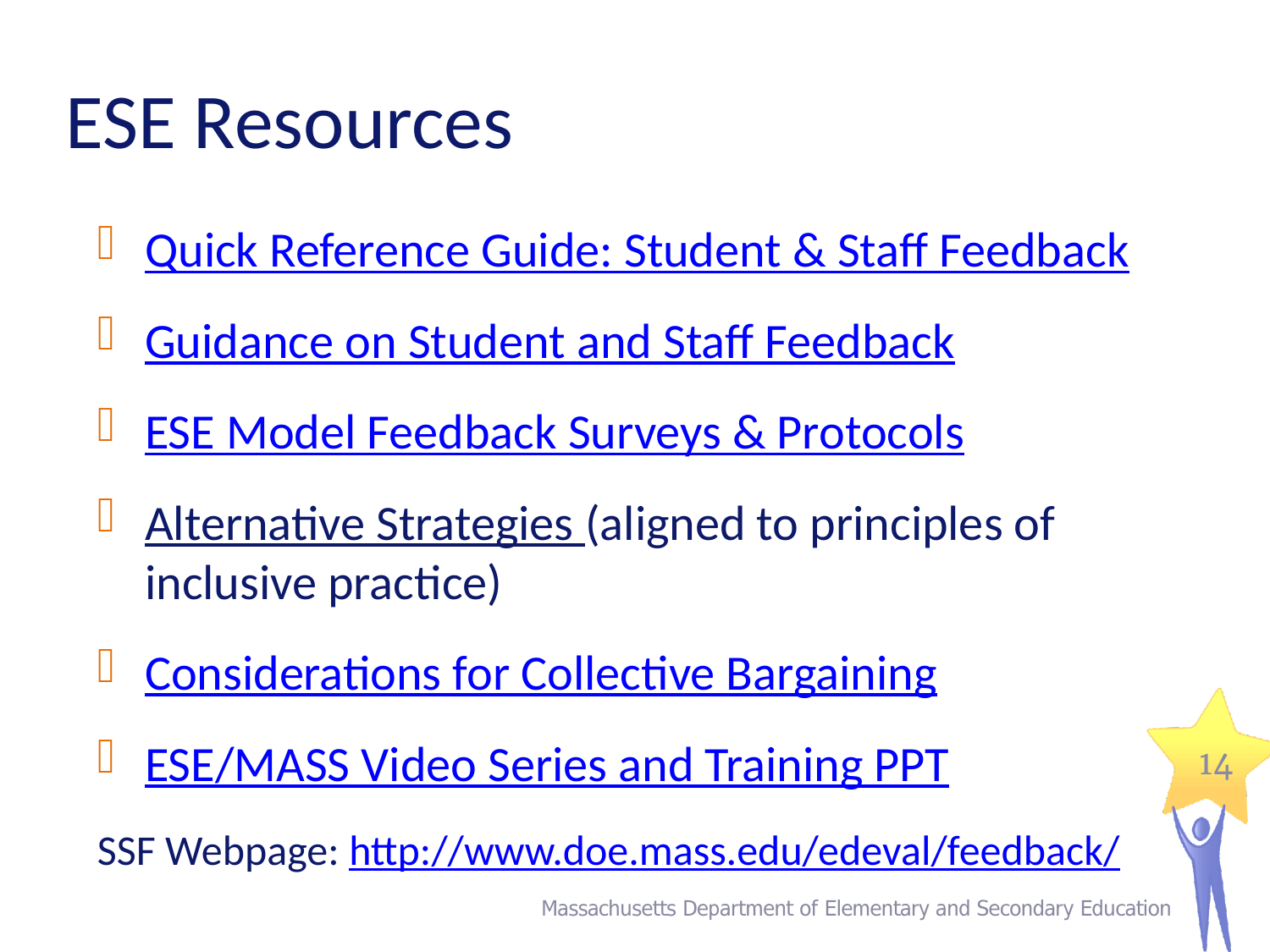

# ESE Resources
Quick Reference Guide: Student & Staff Feedback
Guidance on Student and Staff Feedback
ESE Model Feedback Surveys & Protocols
Alternative Strategies (aligned to principles of inclusive practice)
Considerations for Collective Bargaining
ESE/MASS Video Series and Training PPT
SSF Webpage: http://www.doe.mass.edu/edeval/feedback/
14
Massachusetts Department of Elementary and Secondary Education